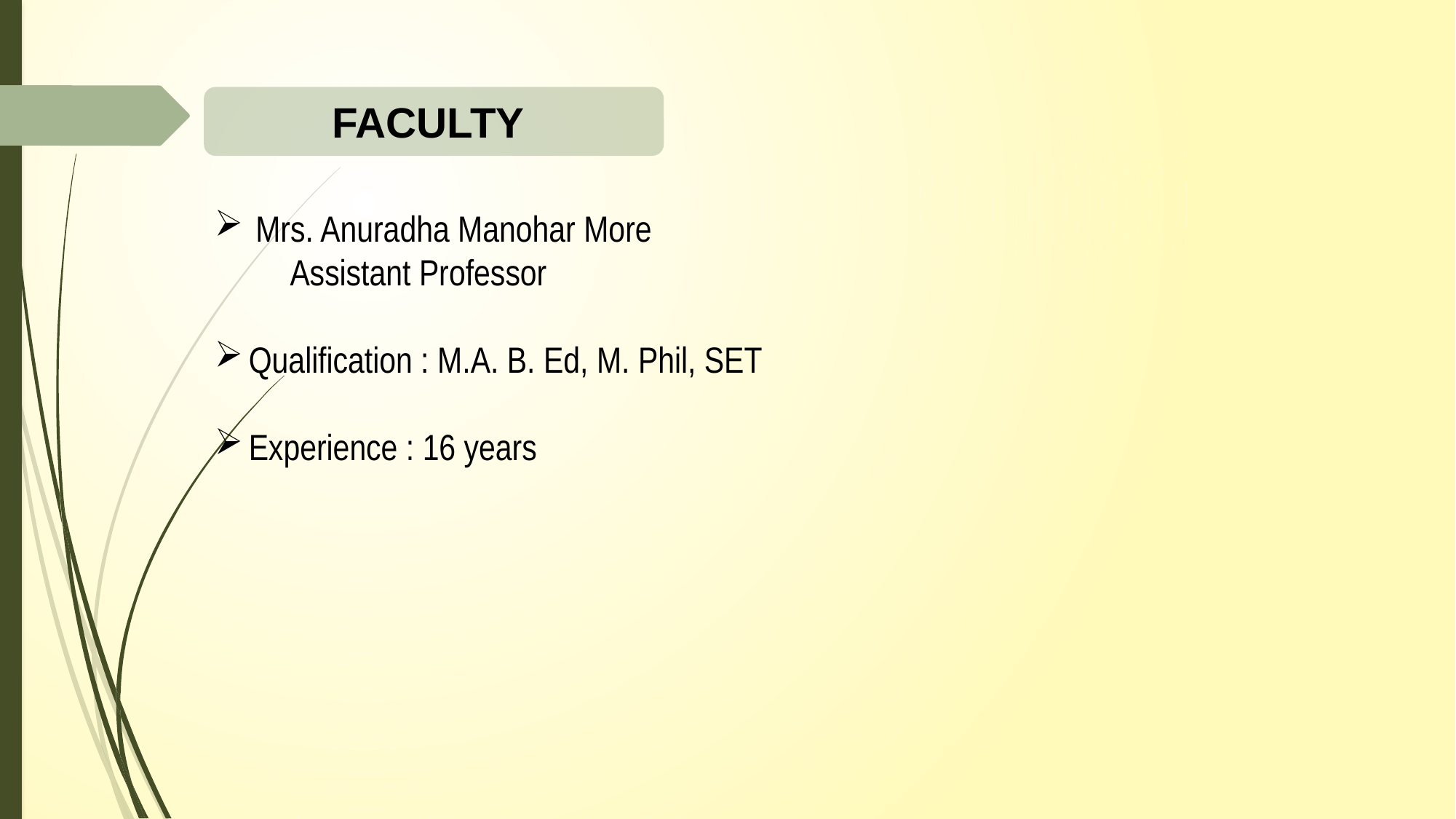

FACULTY
Mrs. Anuradha Manohar More
         Assistant Professor

Qualification : M.A. B. Ed, M. Phil, SET

Experience : 16 years